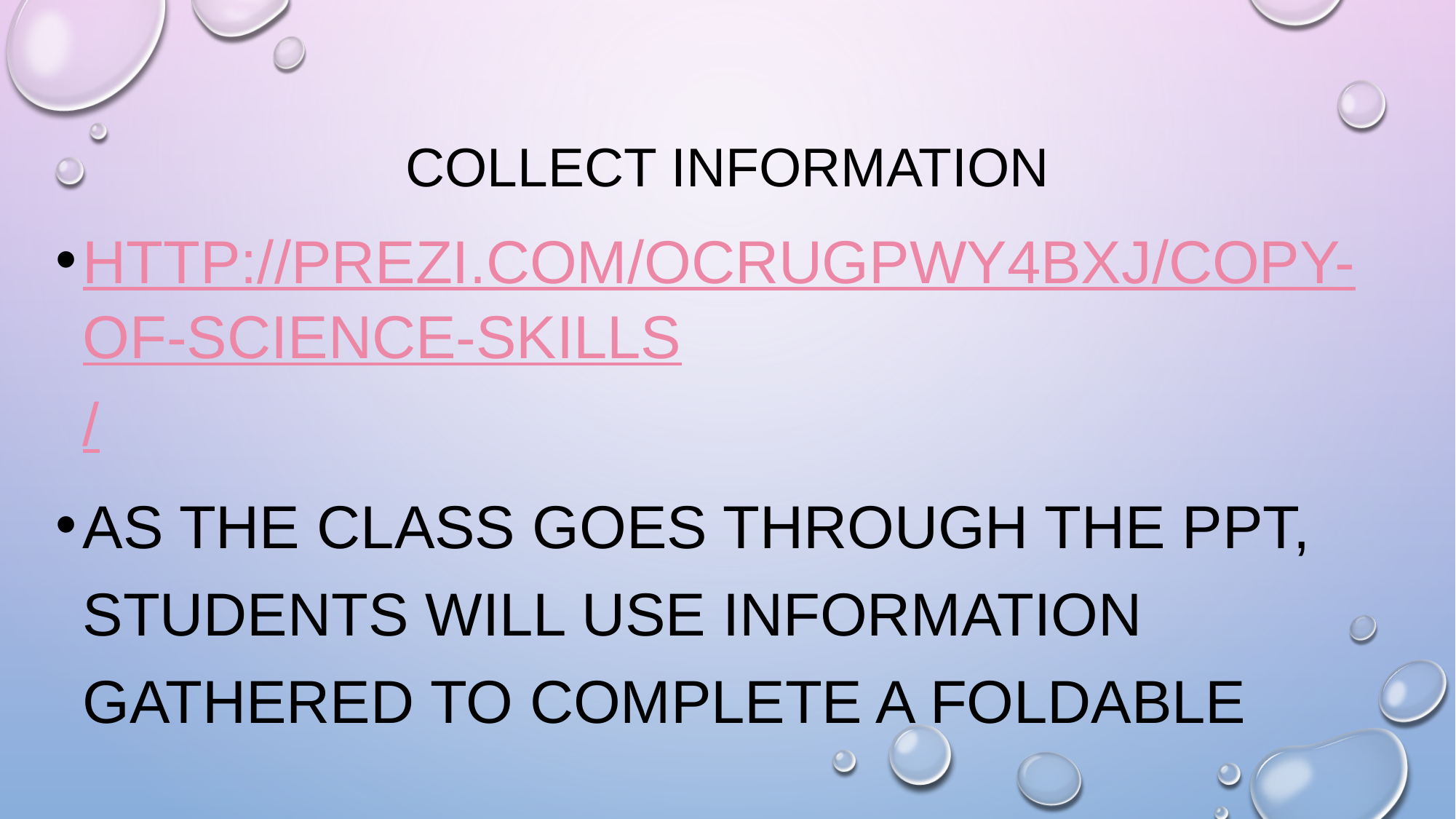

# Collect information
http://prezi.com/ocrugpwy4bxj/copy-of-science-skills/
As the class goes through the ppt, students will use information gathered to complete a foldable